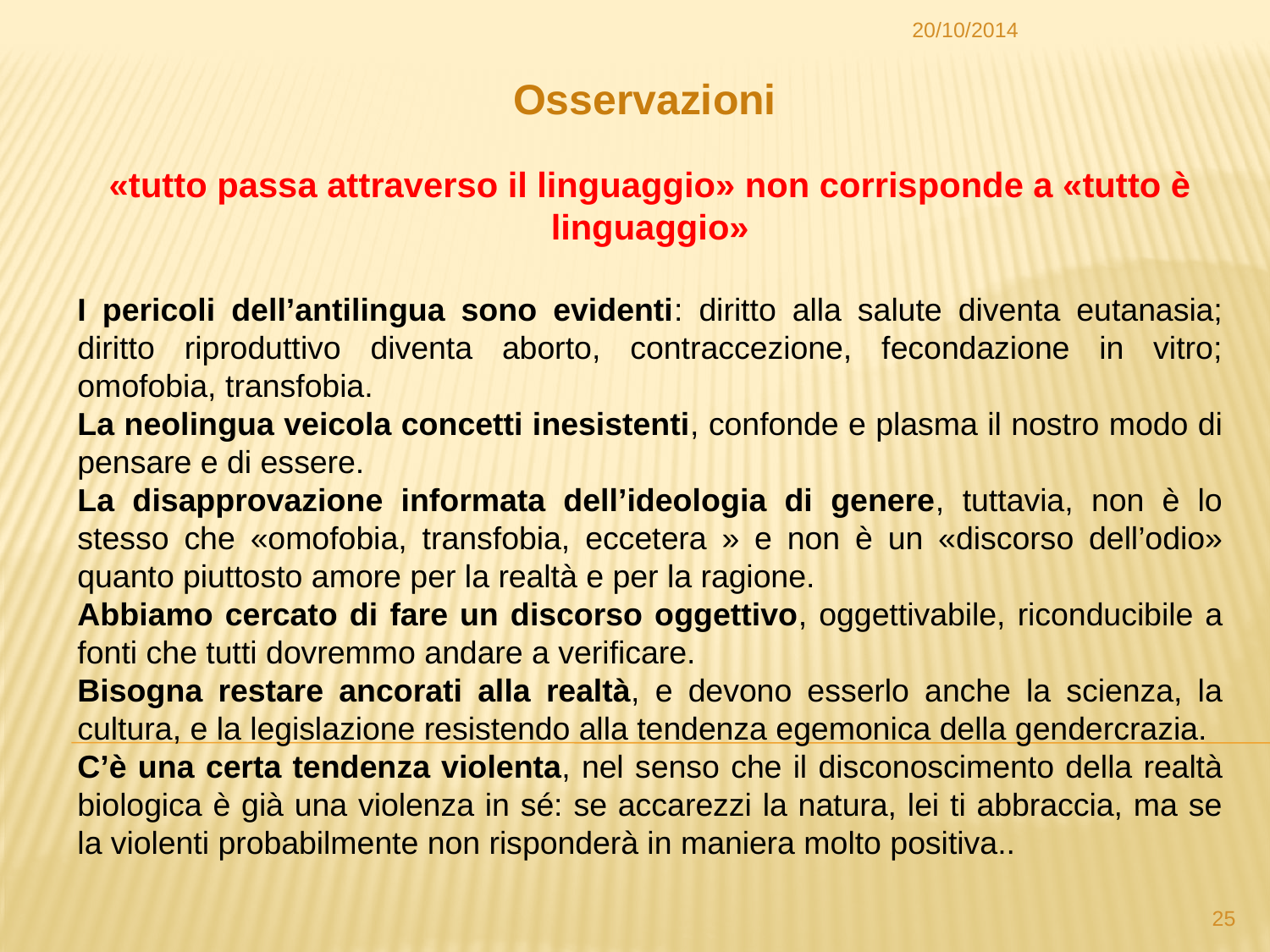

20/10/2014
Osservazioni
«tutto passa attraverso il linguaggio» non corrisponde a «tutto è linguaggio»

I pericoli dell’antilingua sono evidenti: diritto alla salute diventa eutanasia; diritto riproduttivo diventa aborto, contraccezione, fecondazione in vitro; omofobia, transfobia.
La neolingua veicola concetti inesistenti, confonde e plasma il nostro modo di pensare e di essere.
La disapprovazione informata dell’ideologia di genere, tuttavia, non è lo stesso che «omofobia, transfobia, eccetera » e non è un «discorso dell’odio» quanto piuttosto amore per la realtà e per la ragione.
Abbiamo cercato di fare un discorso oggettivo, oggettivabile, riconducibile a fonti che tutti dovremmo andare a verificare.
Bisogna restare ancorati alla realtà, e devono esserlo anche la scienza, la cultura, e la legislazione resistendo alla tendenza egemonica della gendercrazia.
C’è una certa tendenza violenta, nel senso che il disconoscimento della realtà biologica è già una violenza in sé: se accarezzi la natura, lei ti abbraccia, ma se la violenti probabilmente non risponderà in maniera molto positiva..
25